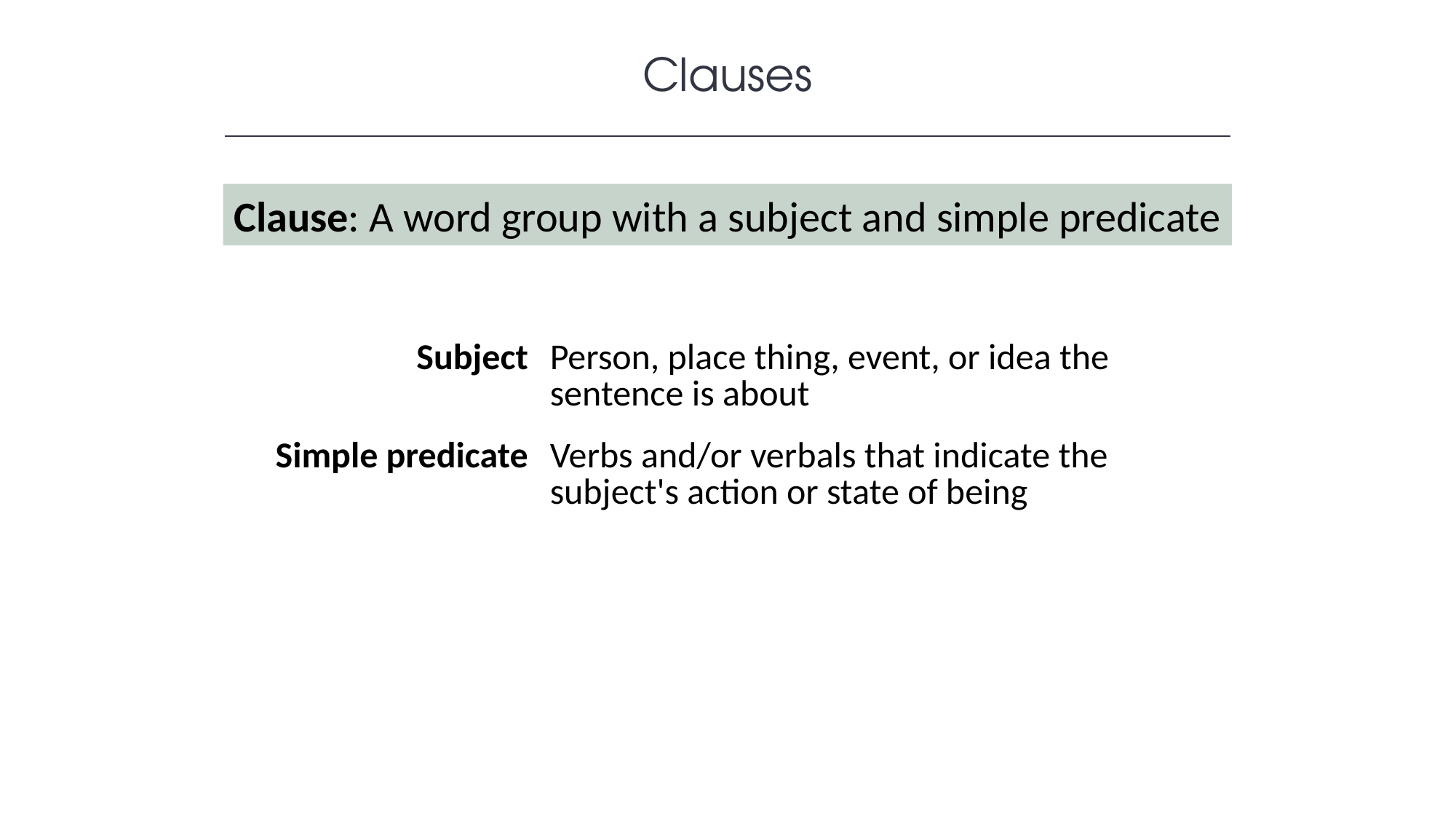

Clauses
Clause: A word group with a subject and simple predicate
| Subject | Person, place thing, event, or idea the sentence is about |
| --- | --- |
| Simple predicate | Verbs and/or verbals that indicate the subject's action or state of being |